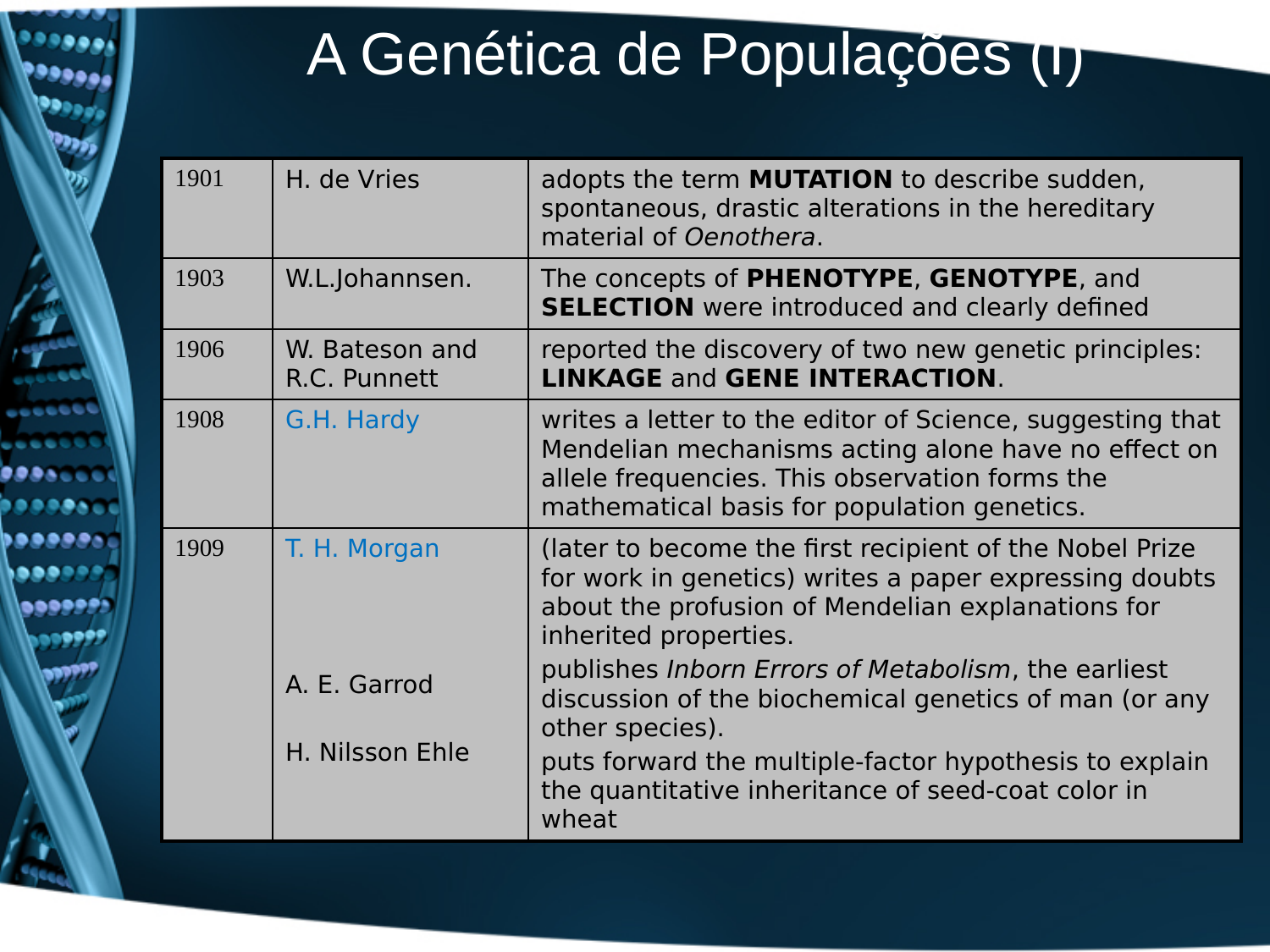

# A Genética de Populações (I)
| 1901 | H. de Vries | adopts the term MUTATION to describe sudden, spontaneous, drastic alterations in the hereditary material of Oenothera. |
| --- | --- | --- |
| 1903 | W.L.Johannsen. | The concepts of PHENOTYPE, GENOTYPE, and SELECTION were introduced and clearly defined |
| 1906 | W. Bateson and R.C. Punnett | reported the discovery of two new genetic principles: LINKAGE and GENE INTERACTION. |
| 1908 | G.H. Hardy | writes a letter to the editor of Science, suggesting that Mendelian mechanisms acting alone have no effect on allele frequencies. This observation forms the mathematical basis for population genetics. |
| 1909 | T. H. Morgan A. E. Garrod H. Nilsson Ehle | (later to become the first recipient of the Nobel Prize for work in genetics) writes a paper expressing doubts about the profusion of Mendelian explanations for inherited properties. publishes Inborn Errors of Metabolism, the earliest discussion of the biochemical genetics of man (or any other species). puts forward the multiple-factor hypothesis to explain the quantitative inheritance of seed-coat color in wheat |